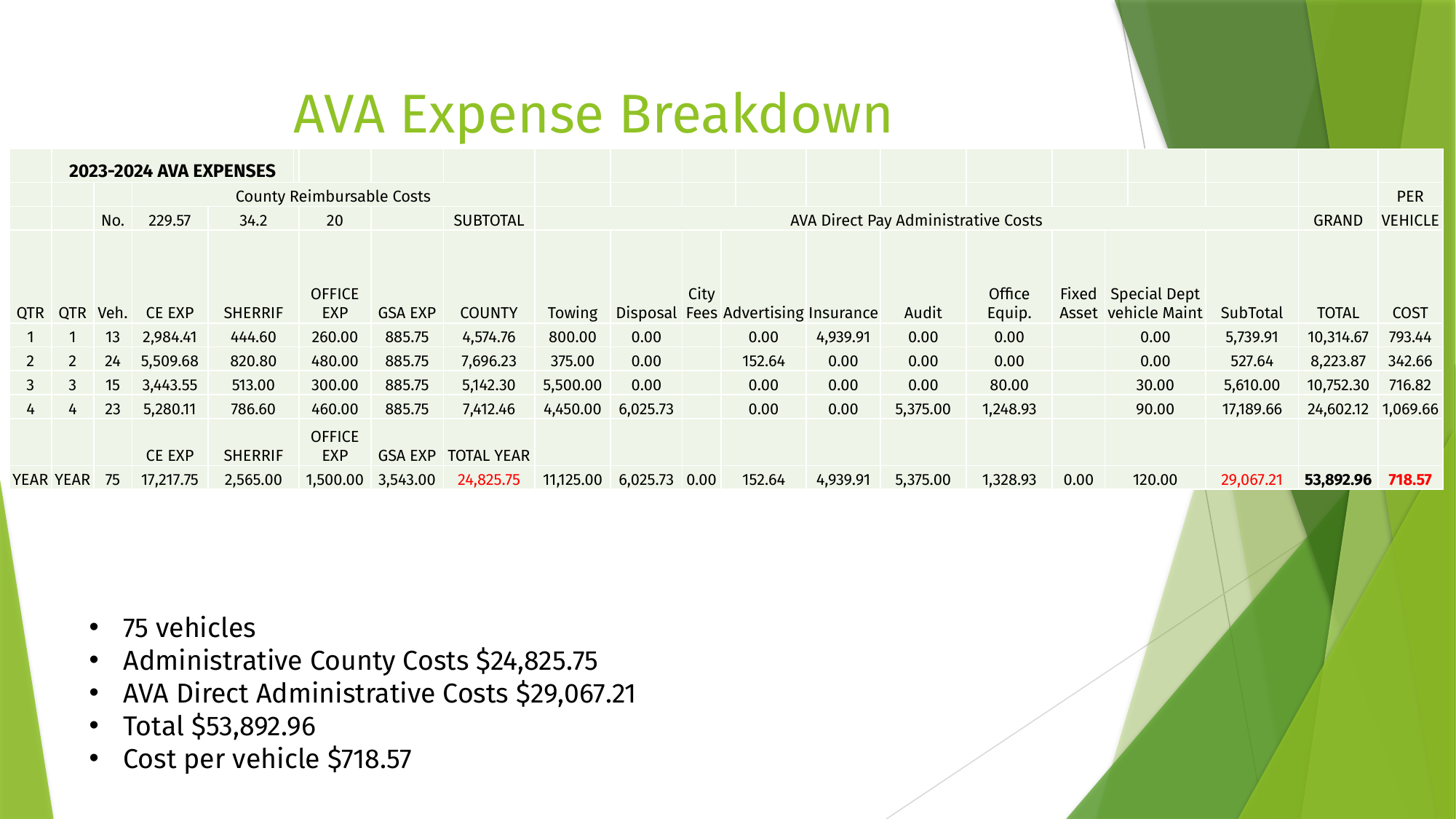

# AVA Expense Breakdown
|  | 2023-2024 AVA EXPENSES |  |  |  |  |  |  |  |  |  |  |  |  |  |  |  |  |  |  |  |  |  |
| --- | --- | --- | --- | --- | --- | --- | --- | --- | --- | --- | --- | --- | --- | --- | --- | --- | --- | --- | --- | --- | --- | --- |
|  |  |  | County Reimbursable Costs |  |  |  |  |  |  |  |  |  |  |  |  |  |  |  |  |  |  | PER |
|  |  | No. | 229.57 | 34.2 |  | 20 |  | SUBTOTAL | AVA Direct Pay Administrative Costs |  |  |  |  |  |  |  |  |  |  |  | GRAND | VEHICLE |
| QTR | QTR | Veh. | CE EXP | SHERRIF |  | OFFICE EXP | GSA EXP | COUNTY | Towing | Disposal | City Fees | Advertising |  | Insurance | Audit | Office Equip. | Fixed Asset | Special Dept vehicle Maint |  | SubTotal | TOTAL | COST |
| 1 | 1 | 13 | 2,984.41 | 444.60 |  | 260.00 | 885.75 | 4,574.76 | 800.00 | 0.00 |  | 0.00 |  | 4,939.91 | 0.00 | 0.00 |  | 0.00 |  | 5,739.91 | 10,314.67 | 793.44 |
| 2 | 2 | 24 | 5,509.68 | 820.80 |  | 480.00 | 885.75 | 7,696.23 | 375.00 | 0.00 |  | 152.64 |  | 0.00 | 0.00 | 0.00 |  | 0.00 |  | 527.64 | 8,223.87 | 342.66 |
| 3 | 3 | 15 | 3,443.55 | 513.00 |  | 300.00 | 885.75 | 5,142.30 | 5,500.00 | 0.00 |  | 0.00 |  | 0.00 | 0.00 | 80.00 |  | 30.00 |  | 5,610.00 | 10,752.30 | 716.82 |
| 4 | 4 | 23 | 5,280.11 | 786.60 |  | 460.00 | 885.75 | 7,412.46 | 4,450.00 | 6,025.73 |  | 0.00 |  | 0.00 | 5,375.00 | 1,248.93 |  | 90.00 |  | 17,189.66 | 24,602.12 | 1,069.66 |
|  |  |  | CE EXP | SHERRIF |  | OFFICE EXP | GSA EXP | TOTAL YEAR |  |  |  |  |  |  |  |  |  |  |  |  |  |  |
| YEAR | YEAR | 75 | 17,217.75 | 2,565.00 |  | 1,500.00 | 3,543.00 | 24,825.75 | 11,125.00 | 6,025.73 | 0.00 | 152.64 |  | 4,939.91 | 5,375.00 | 1,328.93 | 0.00 | 120.00 |  | 29,067.21 | 53,892.96 | 718.57 |
75 vehicles
Administrative County Costs $24,825.75
AVA Direct Administrative Costs $29,067.21
Total $53,892.96
Cost per vehicle $718.57